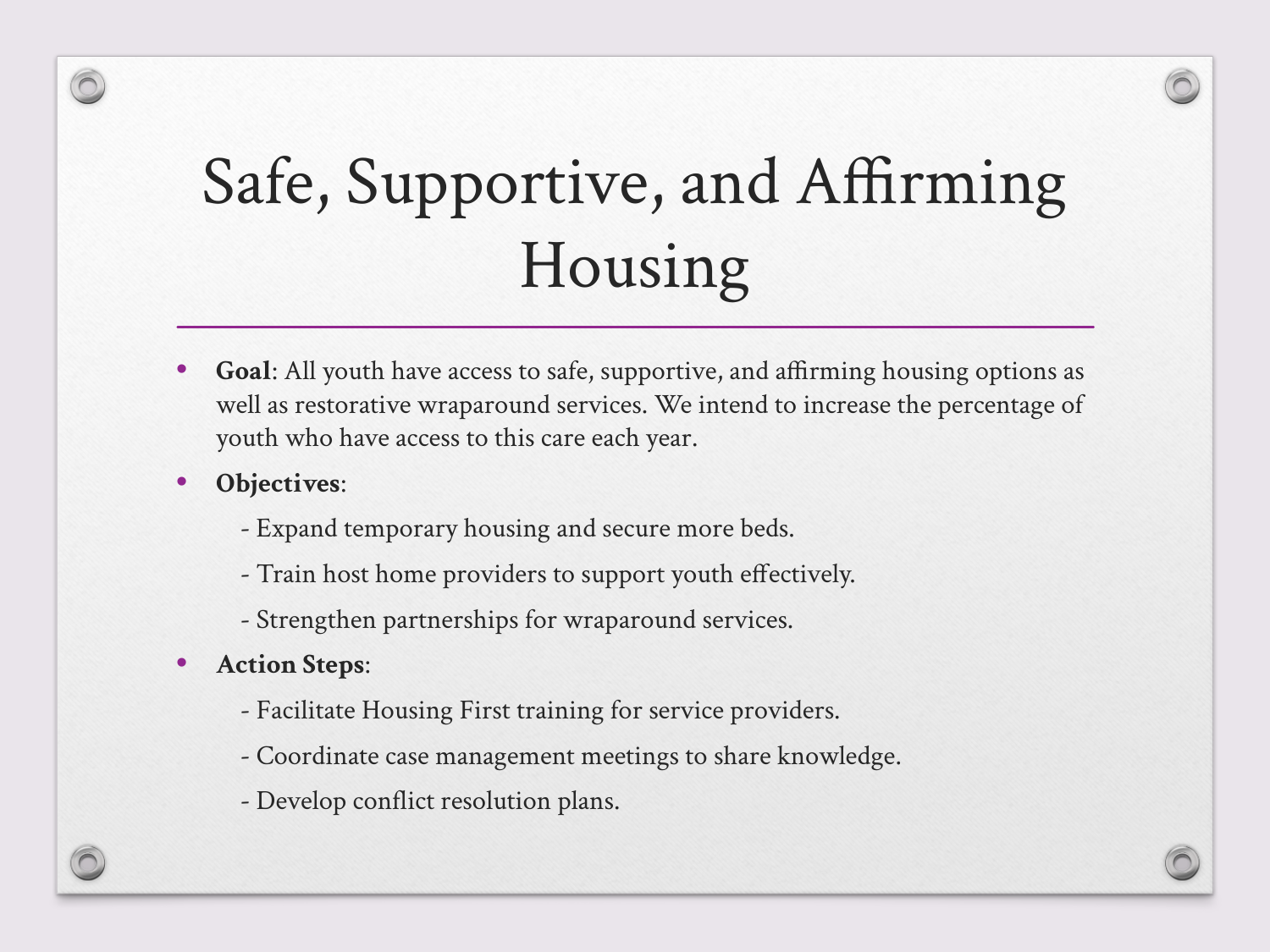

# Safe, Supportive, and Affirming Housing
Goal: All youth have access to safe, supportive, and affirming housing options as well as restorative wraparound services. We intend to increase the percentage of youth who have access to this care each year.
Objectives:
- Expand temporary housing and secure more beds.
- Train host home providers to support youth effectively.
- Strengthen partnerships for wraparound services.
Action Steps:
- Facilitate Housing First training for service providers.
- Coordinate case management meetings to share knowledge.
- Develop conflict resolution plans.